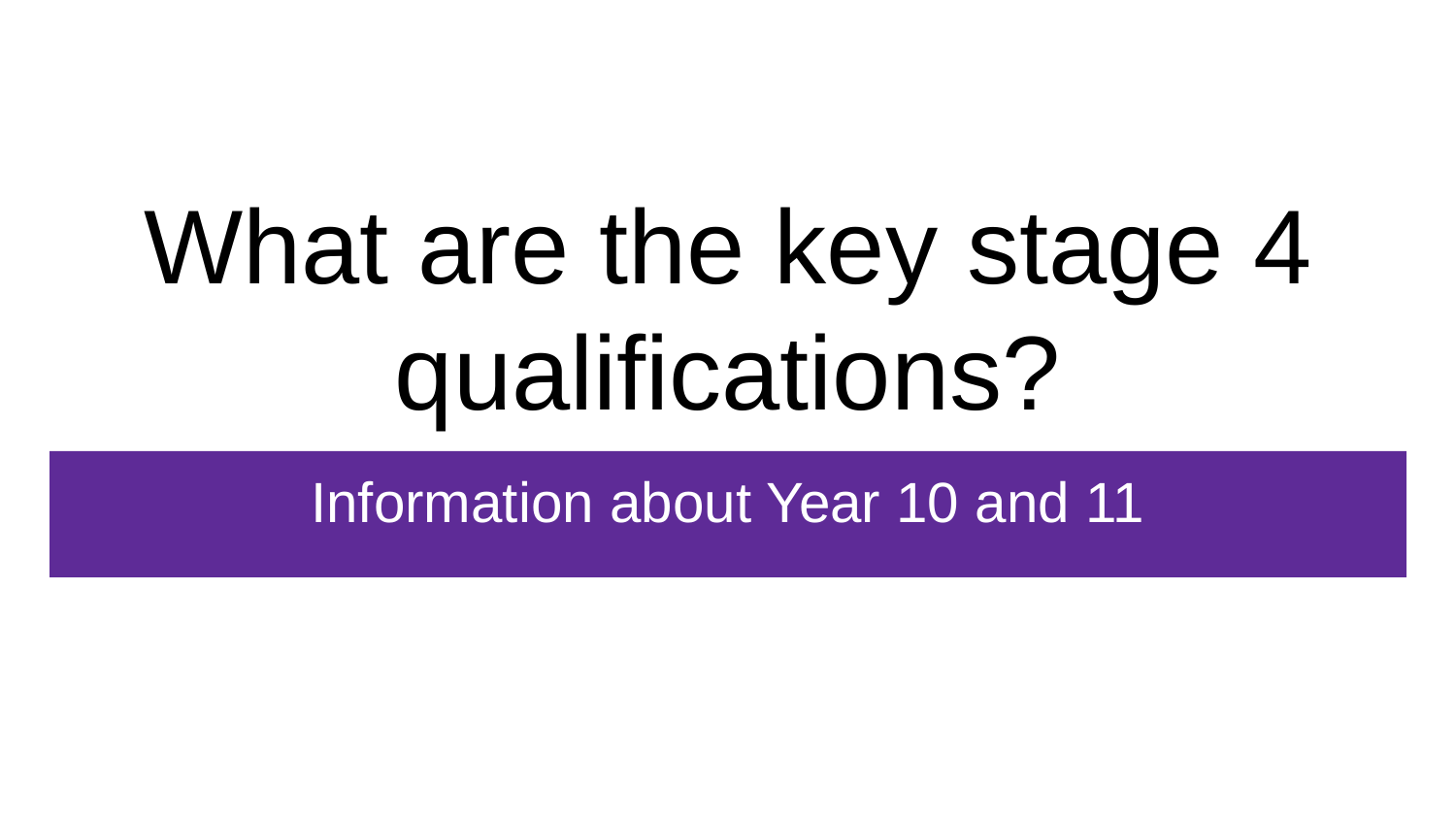

# What are the key stage 4 qualifications?
Information about Year 10 and 11